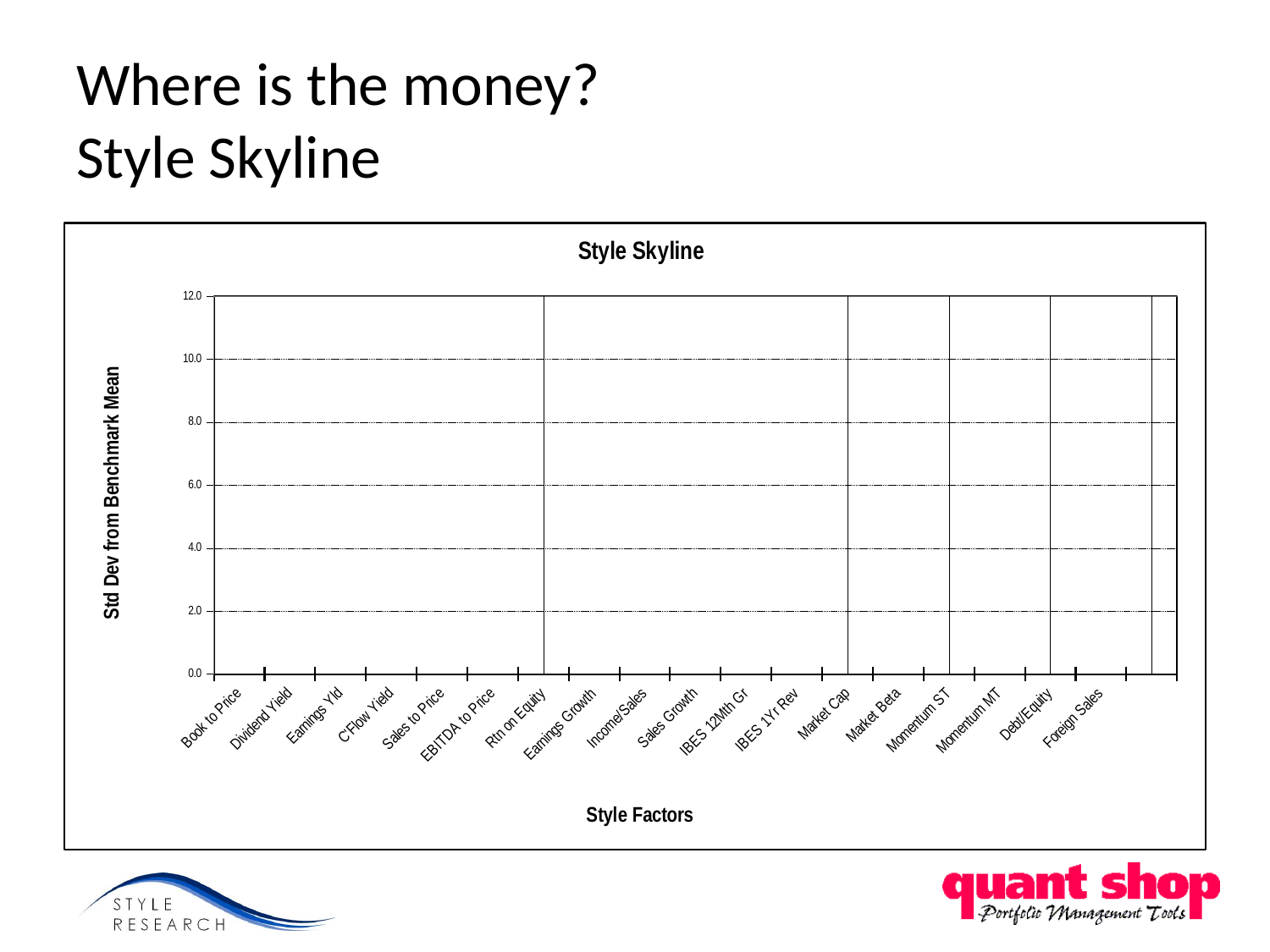

# Where is the money? Style Skyline

### Chart: Style Skyline

| Category | Offset (Hidden) |  |  |  |  |  |  |  |  | Portfolio |  |
|---|---|---|---|---|---|---|---|---|---|---|---|
| Book to Price | -0.4960195302963258 | 0.0 | 0.0 | 0.0 | 0.0 | -1.6789003133773799 | -0.88909912109375 | -0.705674409866333 | -1.1377811431884766 | None | None |
| Dividend Yield | -0.15904422998428386 | 0.0 | 0.0 | 0.0 | 0.0 | -1.1542936921119678 | -0.633843183517456 | -0.6174746751785298 | -0.8476231098175058 | None | None |
| Earnings Yld | -0.30400364398956425 | 0.0 | 0.0 | 0.0 | 0.0 | -1.6083921909332306 | -0.8110886812210083 | -0.8428306579589863 | -1.454533386230465 | None | None |
| C'Flow Yield | 0.0 | None | None | None | 0.09608877450227733 | -1.4451658725738519 | -0.9136991500854508 | -0.6927149295806887 | -1.205825519561768 | None | None |
| Sales to Price | 0.0 | None | None | None | 0.6639232516288803 | -0.9554488062858602 | -0.6666297316551248 | -0.7115367650985718 | -0.7881473541259778 | None | None |
| EBITDA to Price | -0.24779324531555236 | 0.0 | 0.0 | 0.0 | 0.0 | -1.5821241855621304 | -0.9822330474853516 | -0.7314040660858157 | -1.2814204692840578 | None | None |
| Rtn on Equity | 0.0 | None | 0.6135894060134919 | 1.0922544002532961 | 1.2631468534469599 | None | None | -0.4954122304916382 | -1.7366380929946879 | None | 0.0 |
| Earnings Growth | 0.0 | 0.5876119136810306 | 0.9295660257339443 | 0.9474183320999146 | 1.7045848846435545 | None | None | None | -0.6986845850944521 | None | None |
| Income/Sales | 0.0 | None | None | 0.37991413474083047 | 1.066553384065628 | None | -0.37757542729377847 | -0.6470397412776947 | -1.0238937377929687 | None | None |
| Sales Growth | 0.0 | 0.43968647718429793 | 0.8367146849632263 | 0.8938010931015032 | 1.5485924243927045 | None | None | None | -1.2870633840560919 | None | None |
| IBES 12Mth Gr | 0.28948391675949053 | 1.1231578469276478 | 0.6491165161132832 | 0.9278159141540527 | 1.3385695934295656 | 0.0 | 0.0 | 0.0 | 0.0 | None | None |
| IBES 1Yr Rev | 0.0 | None | 0.6308261752128601 | 0.8106368184089666 | 1.084532260894776 | None | None | -0.1774836480617524 | -1.4730170309543633 | None | None |
| Market Cap | -0.24994903206825336 | 0.0 | 0.0 | 0.0 | 0.0 | -0.2729851067066193 | -0.21973890066146937 | -0.18025815486908006 | -0.37037568092346396 | None | 0.0 |
| Market Beta | 0.0 | None | None | None | 0.7953855872154235 | -0.7588220834732073 | -0.9335606098175033 | -0.9546173810958862 | -1.4769381046295171 | None | None |
| Momentum ST | 0.0 | 1.320322871208191 | 1.4961942434310898 | 1.4876725673675537 | 3.1014950752258277 | None | None | None | -0.5047179818153358 | None | 0.0 |
| Momentum MT | 0.0 | 0.9473067522048968 | 1.4805175065994263 | 1.583808183670044 | 2.3843136787414636 | None | None | None | -0.8542967796325688 | None | None |
| Debt/Equity | -0.05717528760433201 | 0.0 | 0.0 | 0.0 | 0.0 | -1.89920805990696 | -0.7507694959640506 | -0.8088436126709021 | -1.1179613113403293 | None | 0.0 |
| Foreign Sales | 0.0 | None | None | 0.06986172497272515 | 0.9137088865041769 | None | -0.34226155281066895 | -0.23623965680599276 | -0.2381376147270204 | None | None |